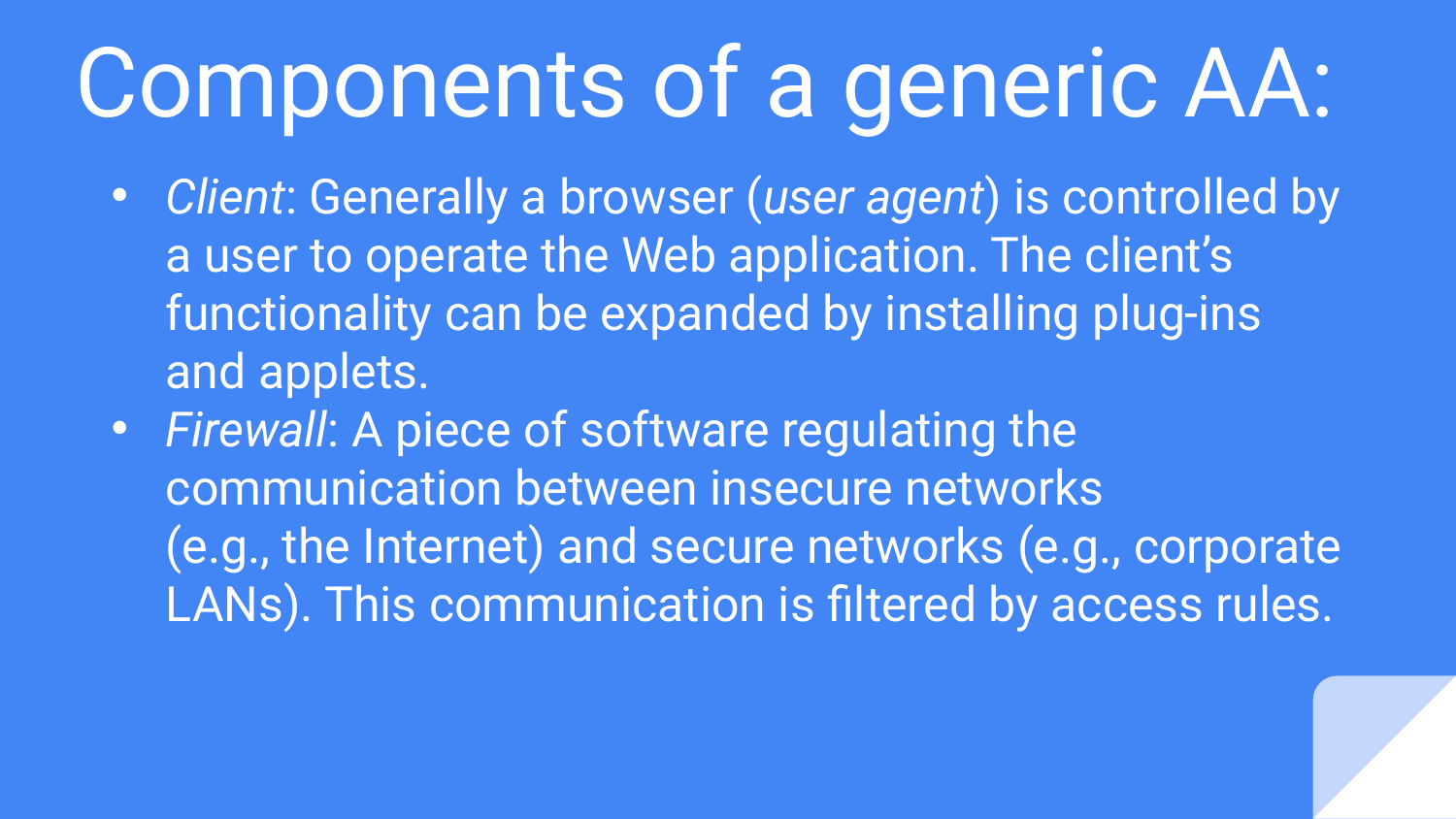

# Components of a generic AA:
Client: Generally a browser (user agent) is controlled by a user to operate the Web application. The client’s functionality can be expanded by installing plug-ins and applets.
Firewall: A piece of software regulating the communication between insecure networks
(e.g., the Internet) and secure networks (e.g., corporate LANs). This communication is filtered by access rules.